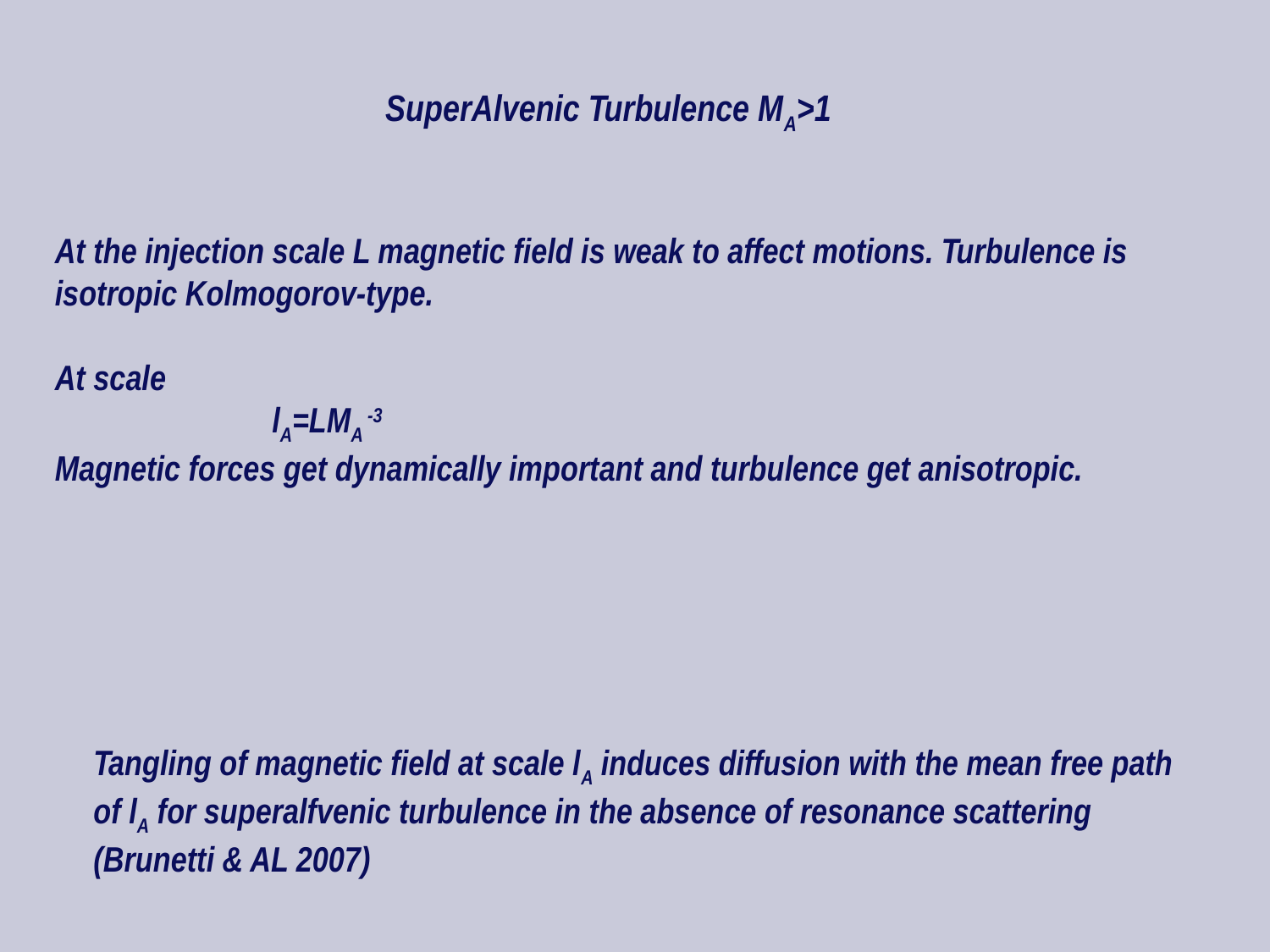

SuperAlvenic Turbulence MA>1
At the injection scale L magnetic field is weak to affect motions. Turbulence is isotropic Kolmogorov-type.

At scale
                           lA=LMA -3
Magnetic forces get dynamically important and turbulence get anisotropic.

Tangling of magnetic field at scale lA induces diffusion with the mean free path of lA for superalfvenic turbulence in the absence of resonance scattering (Brunetti & AL 2007)